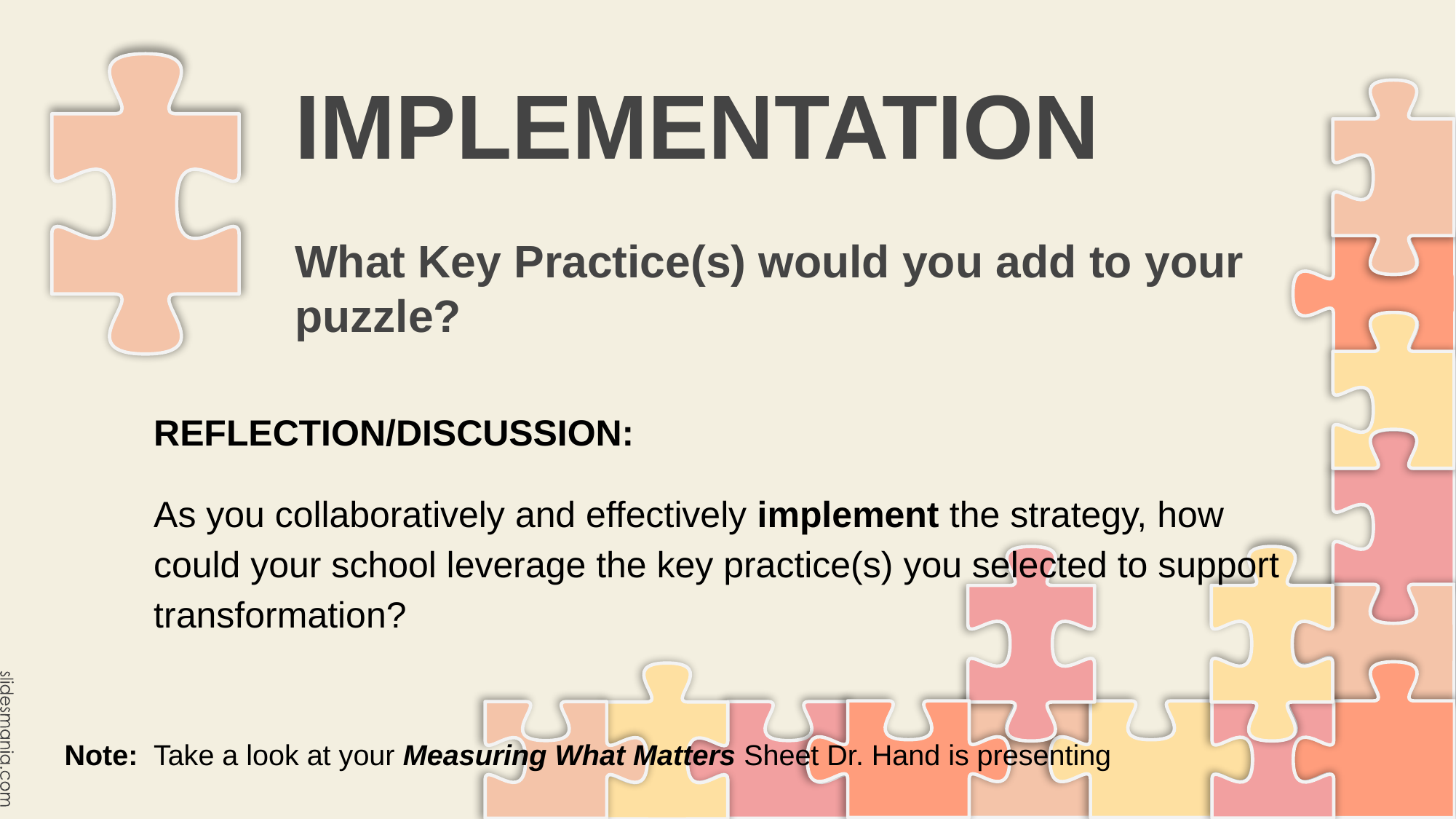

# IMPLEMENTATION

What Key Practice(s) would you add to your puzzle?

REFLECTION/DISCUSSION:
As you collaboratively and effectively implement the strategy, how could your school leverage the key practice(s) you selected to support transformation?

Note:  Take a look at your Measuring What Matters Sheet Dr. Hand is presenting